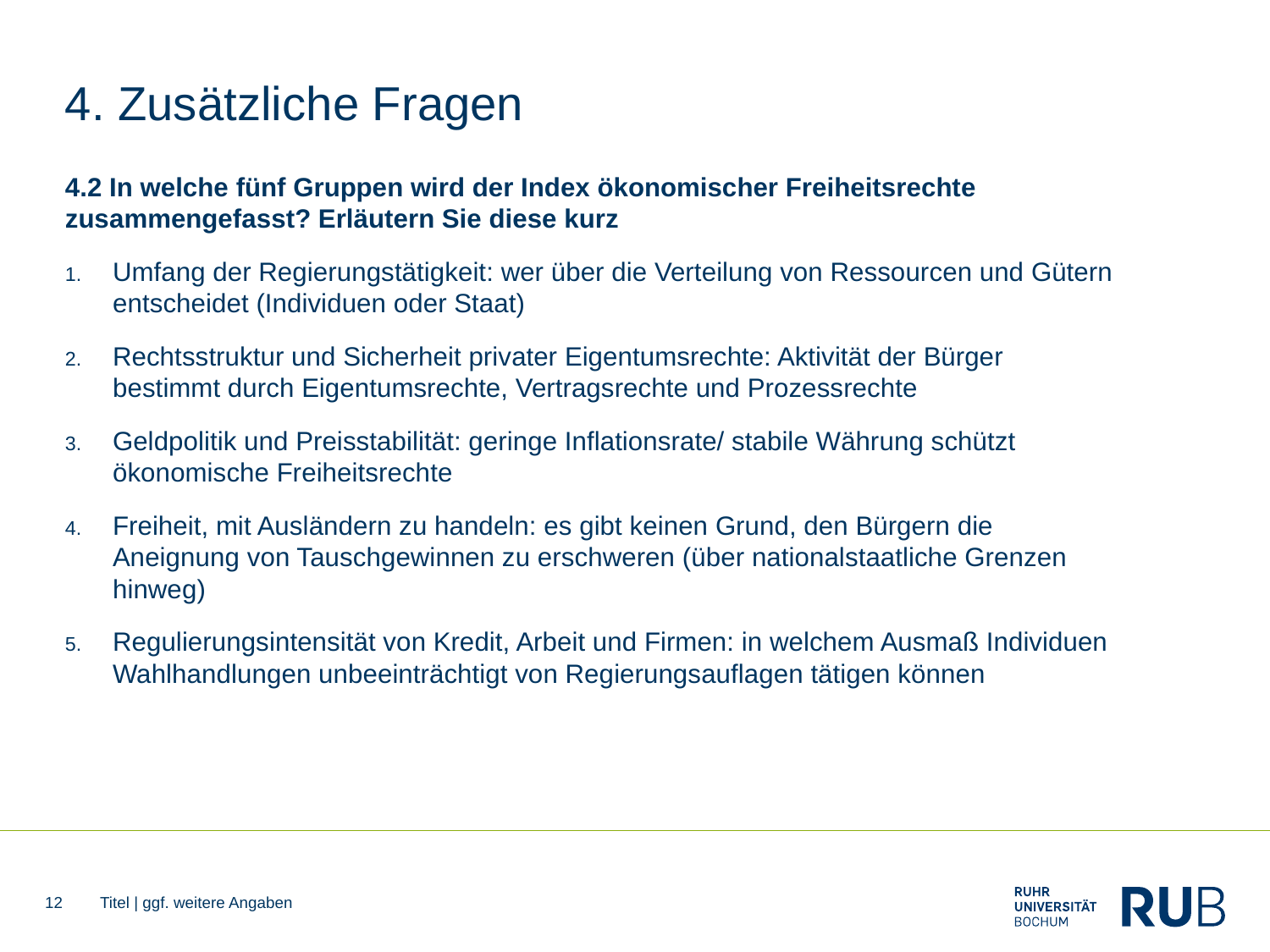

# 4. Zusätzliche Fragen
4.2 In welche fünf Gruppen wird der Index ökonomischer Freiheitsrechte zusammengefasst? Erläutern Sie diese kurz
Umfang der Regierungstätigkeit: wer über die Verteilung von Ressourcen und Gütern entscheidet (Individuen oder Staat)
Rechtsstruktur und Sicherheit privater Eigentumsrechte: Aktivität der Bürger bestimmt durch Eigentumsrechte, Vertragsrechte und Prozessrechte
Geldpolitik und Preisstabilität: geringe Inflationsrate/ stabile Währung schützt ökonomische Freiheitsrechte
Freiheit, mit Ausländern zu handeln: es gibt keinen Grund, den Bürgern die Aneignung von Tauschgewinnen zu erschweren (über nationalstaatliche Grenzen hinweg)
Regulierungsintensität von Kredit, Arbeit und Firmen: in welchem Ausmaß Individuen Wahlhandlungen unbeeinträchtigt von Regierungsauflagen tätigen können

12
Titel | ggf. weitere Angaben